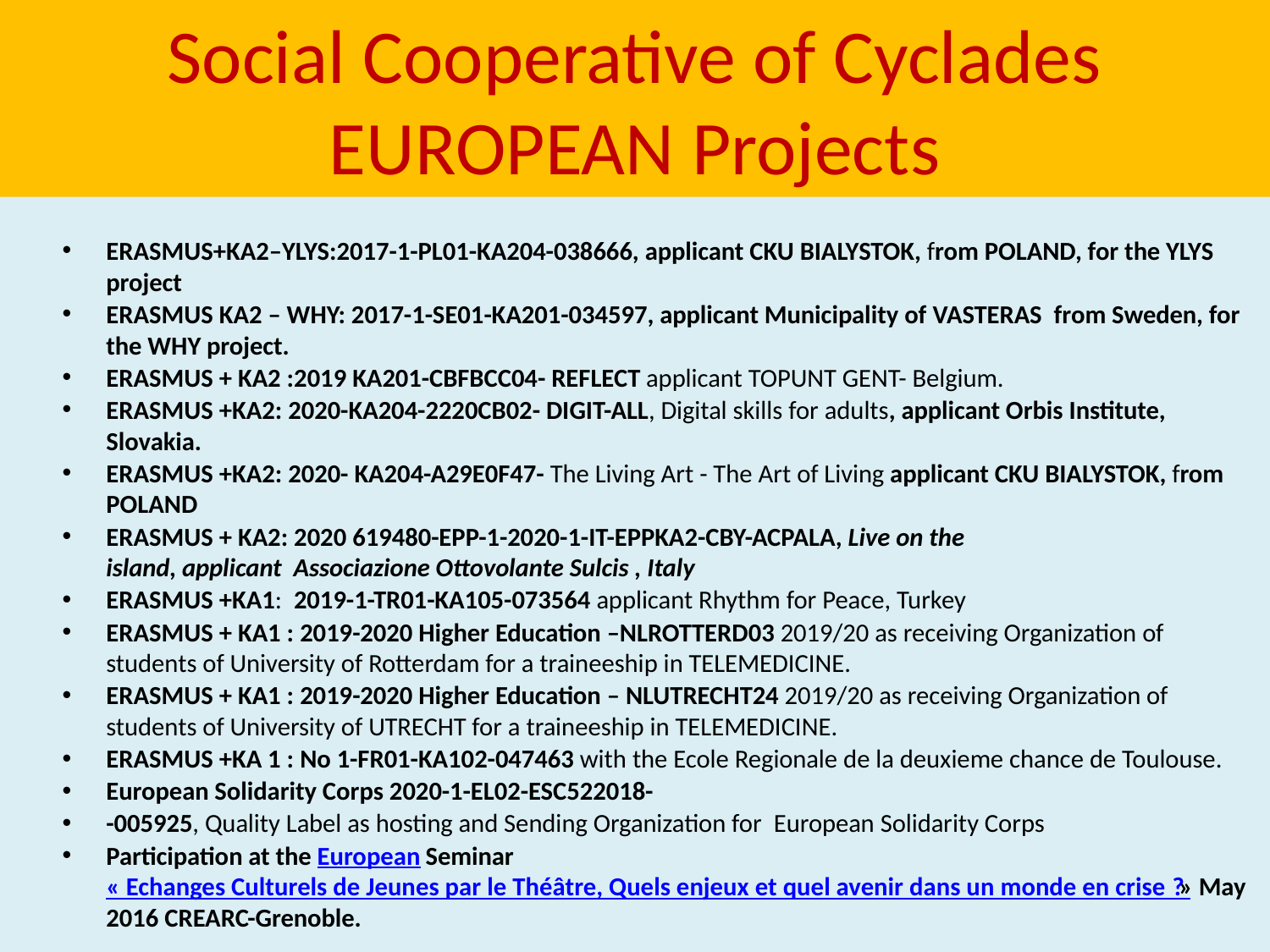

# Social Cooperative of Cyclades EUROPEAN Projects
ERASMUS+KA2–YLYS:2017-1-PL01-KA204-038666, applicant CKU BIALYSTOK, from POLAND, for the YLYS project
ERASMUS KA2 – WHY: 2017-1-SE01-KA201-034597, applicant Municipality of VASTERAS  from Sweden, for the WHY project.
ERASMUS + KA2 :2019 KA201-CBFBCC04- REFLECT applicant TOPUNT GENT- Belgium.
ERASMUS +KA2: 2020-KA204-2220CB02- DIGIT-ALL, Digital skills for adults, applicant Orbis Institute, Slovakia.
ERASMUS +KA2: 2020- KA204-A29E0F47- The Living Art - The Art of Living applicant CKU BIALYSTOK, from POLAND
ERASMUS + KA2: 2020 619480-EPP-1-2020-1-IT-EPPKA2-CBY-ACPALA, Live on the island, applicant  Associazione Ottovolante Sulcis , Italy
ERASMUS +KA1:  2019-1-TR01-KA105-073564 applicant Rhythm for Peace, Turkey
ERASMUS + KA1 : 2019-2020 Higher Education –NLROTTERD03 2019/20 as receiving Organization of students of University of Rotterdam for a traineeship in TELEMEDICINE.
ERASMUS + KA1 : 2019-2020 Higher Education – NLUTRECHT24 2019/20 as receiving Organization of students of University of UTRECHT for a traineeship in TELEMEDICINE.
ERASMUS +KA 1 : No 1-FR01-KA102-047463 with the Ecole Regionale de la deuxieme chance de Toulouse.
European Solidarity Corps 2020-1-EL02-ESC522018-
-005925, Quality Label as hosting and Sending Organization for  European Solidarity Corps
Participation at the European Seminar « Echanges Culturels de Jeunes par le Théâtre, Quels enjeux et quel avenir dans un monde en crise ? » May 2016 CREARC-Grenoble.